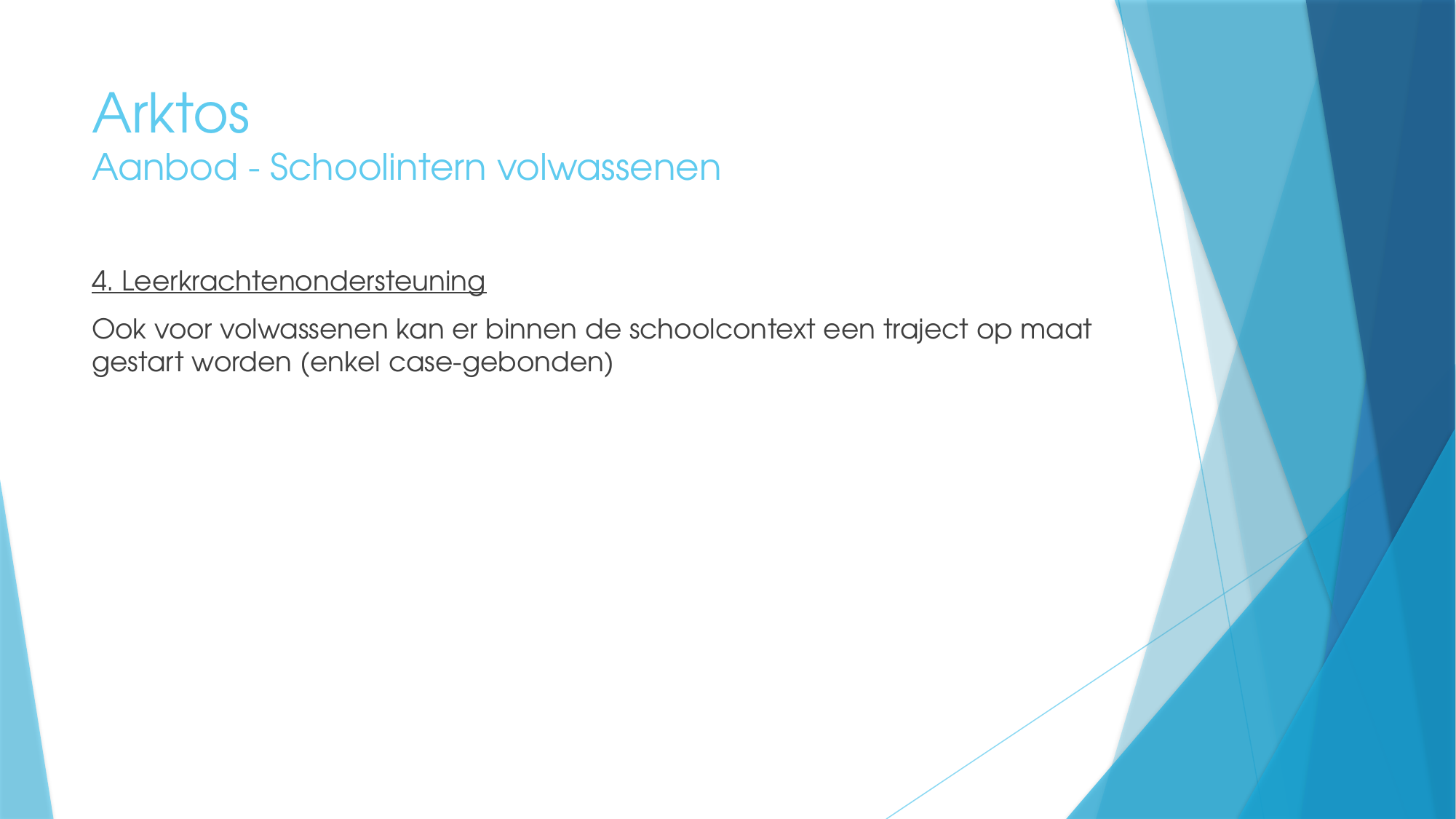

# Arktos Aanbod - Schoolintern volwassenen
4. Leerkrachtenondersteuning
Ook voor volwassenen kan er binnen de schoolcontext een traject op maat gestart worden (enkel case-gebonden)